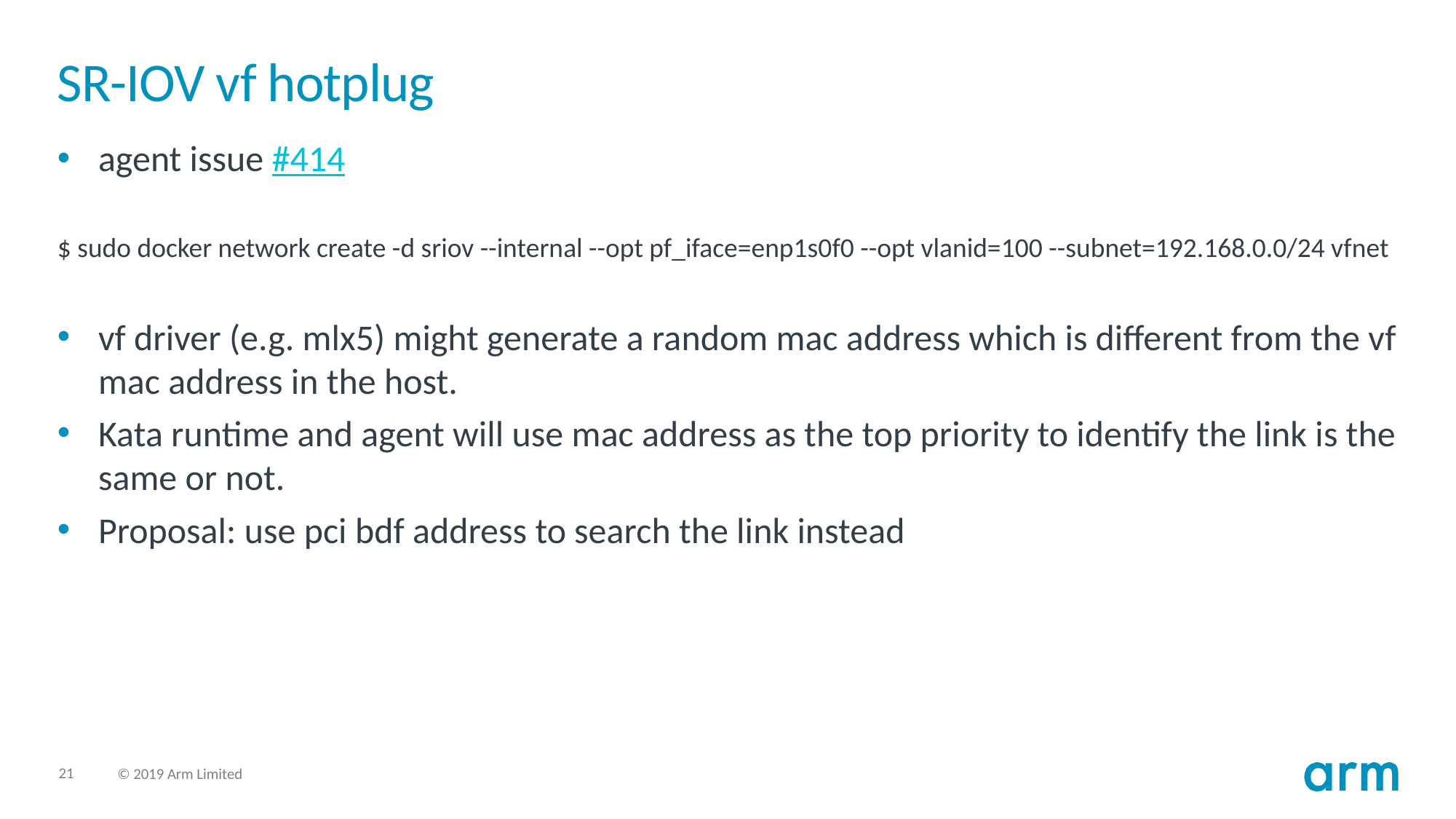

# SR-IOV vf hotplug
agent issue #414

$ sudo docker network create -d sriov --internal --opt pf_iface=enp1s0f0 --opt vlanid=100 --subnet=192.168.0.0/24 vfnet

vf driver (e.g. mlx5) might generate a random mac address which is different from the vf mac address in the host.
Kata runtime and agent will use mac address as the top priority to identify the link is the same or not.
Proposal: use pci bdf address to search the link instead